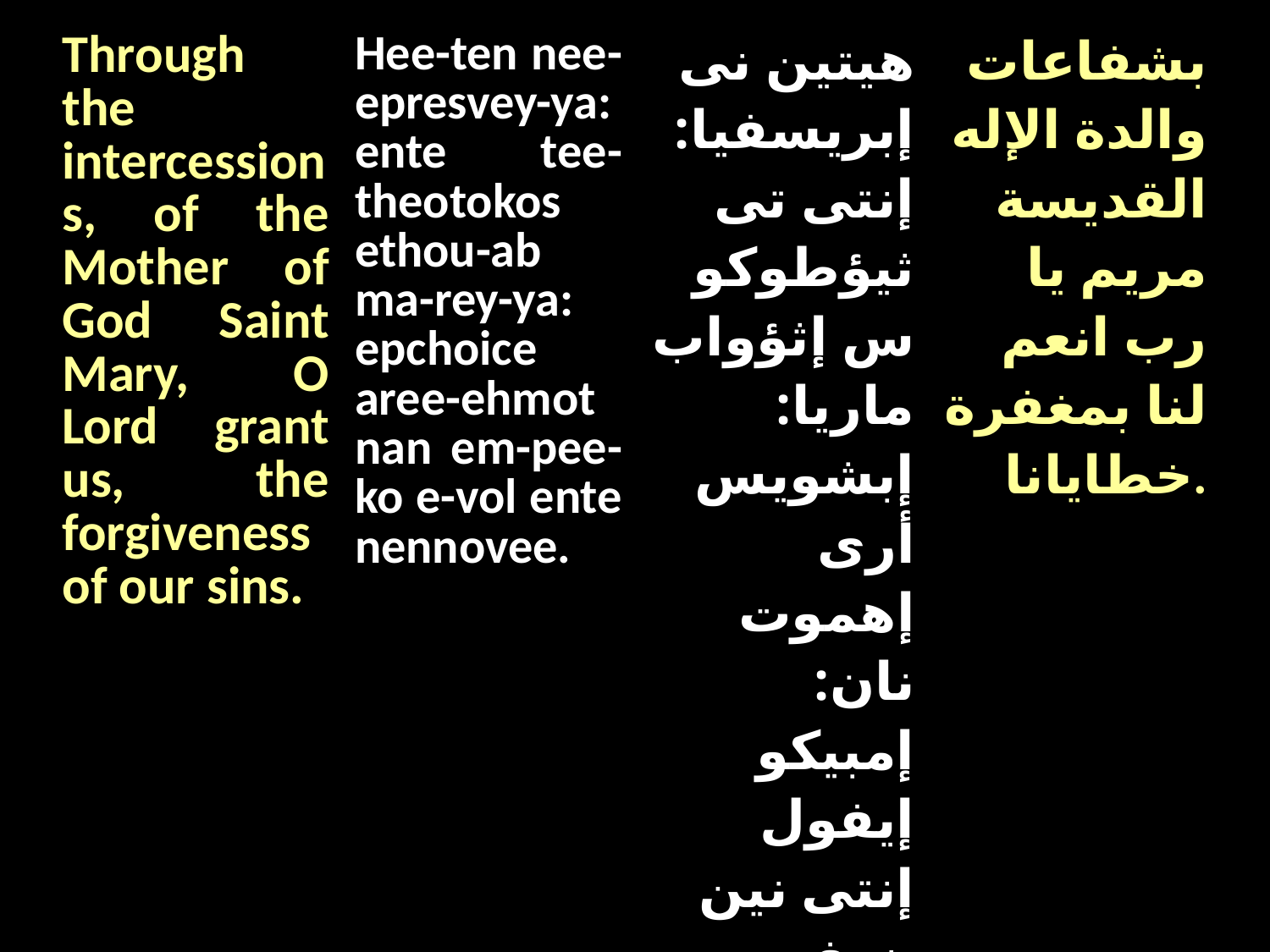

| Through the intercessions, of the Mother of God Saint Mary, O Lord grant us, the forgiveness of our sins. | Hee-ten nee-epresvey-ya: ente tee-theotokos ethou-ab ma-rey-ya: epchoice aree-ehmot nan em-pee-ko e-vol ente nennovee. | هيتين نى إبريسفيا: إنتى تى ثيؤطوكوس إثؤواب ماريا: إبشويس أرى إهموت نان: إمبيكو إيفول إنتى نين نوفى. | بشفاعات والدة الإله القديسة مريم يا رب انعم لنا بمغفرة خطايانا. |
| --- | --- | --- | --- |